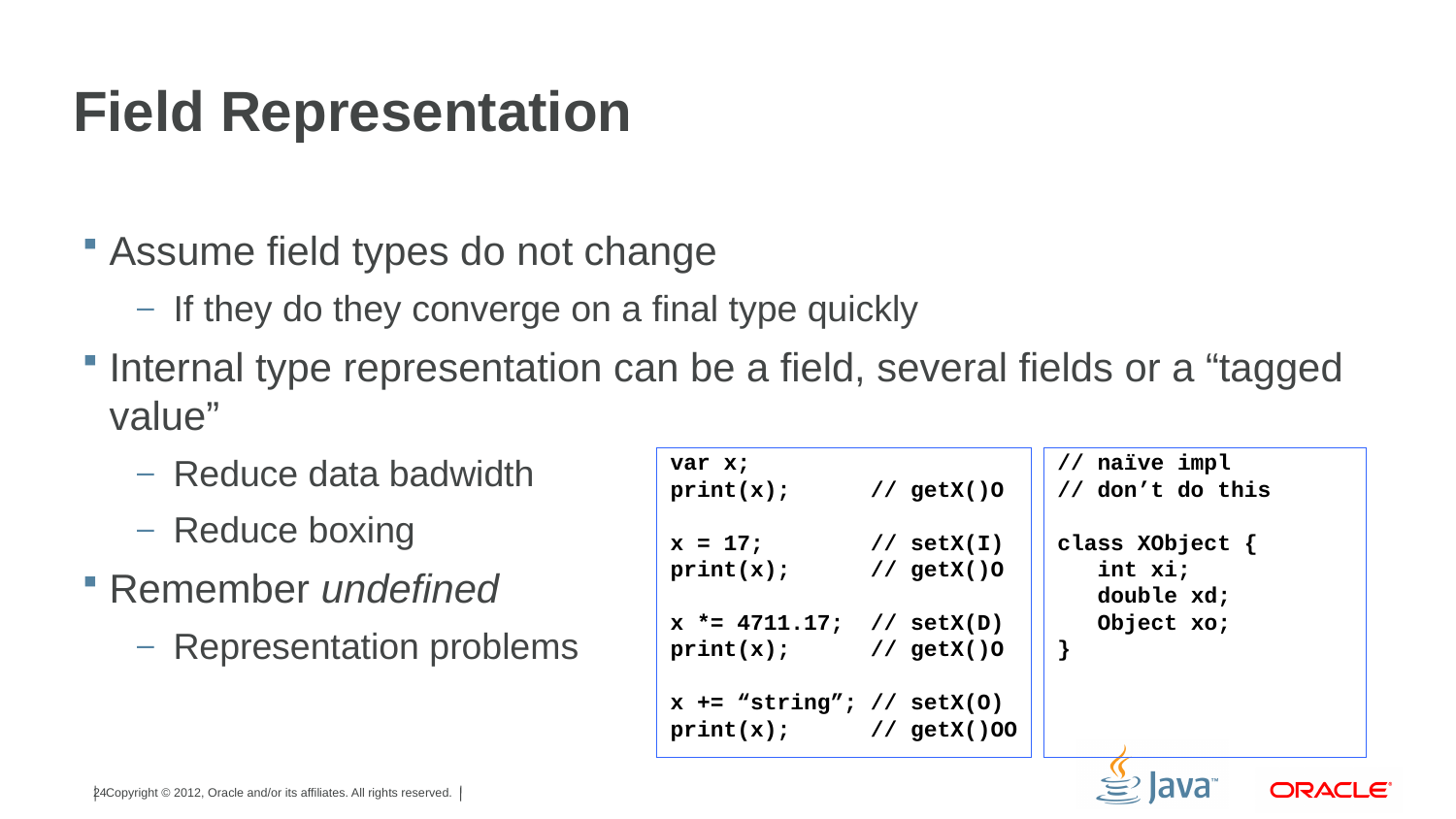

# Field Representation
Assume field types do not change
If they do they converge on a final type quickly
Internal type representation can be a field, several fields or a “tagged value”
Reduce data badwidth
Reduce boxing
Remember undefined
Representation problems
 var x;
 print(x);      // getX()O

 x = 17;        // setX(I)
 print(x);      // getX()O

 x *= 4711.17;  // setX(D)
 print(x);      // getX()O

 x += “string”; // setX(O)
 print(x);      // getX()OO
 // naïve impl
 // don’t do this

 class XObject {
    int xi;
    double xd;
    Object xo;
 }